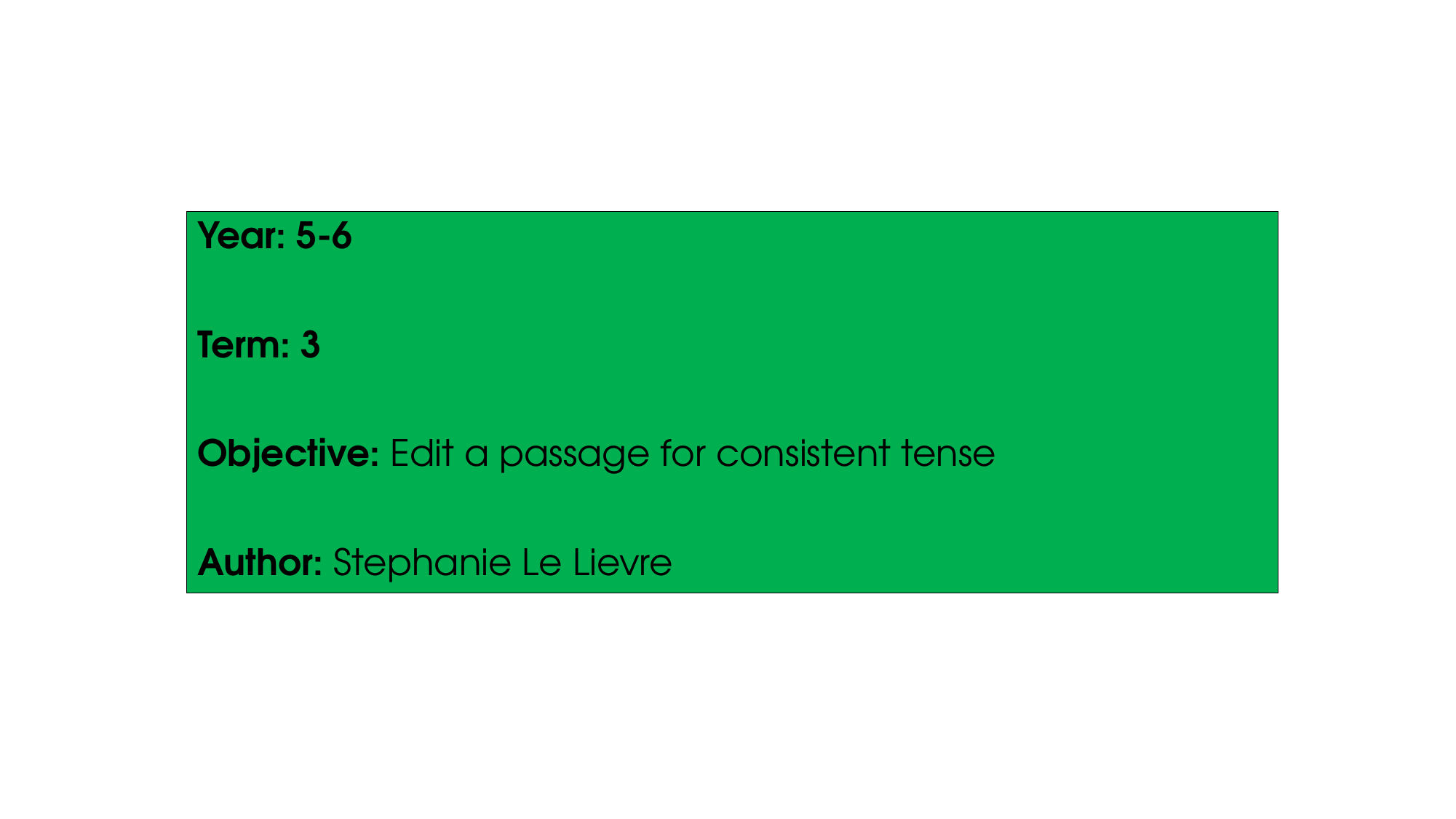

Year: 5-6

Term: 3

Objective: Edit a passage for consistent tense

Author: Stephanie Le Lievre